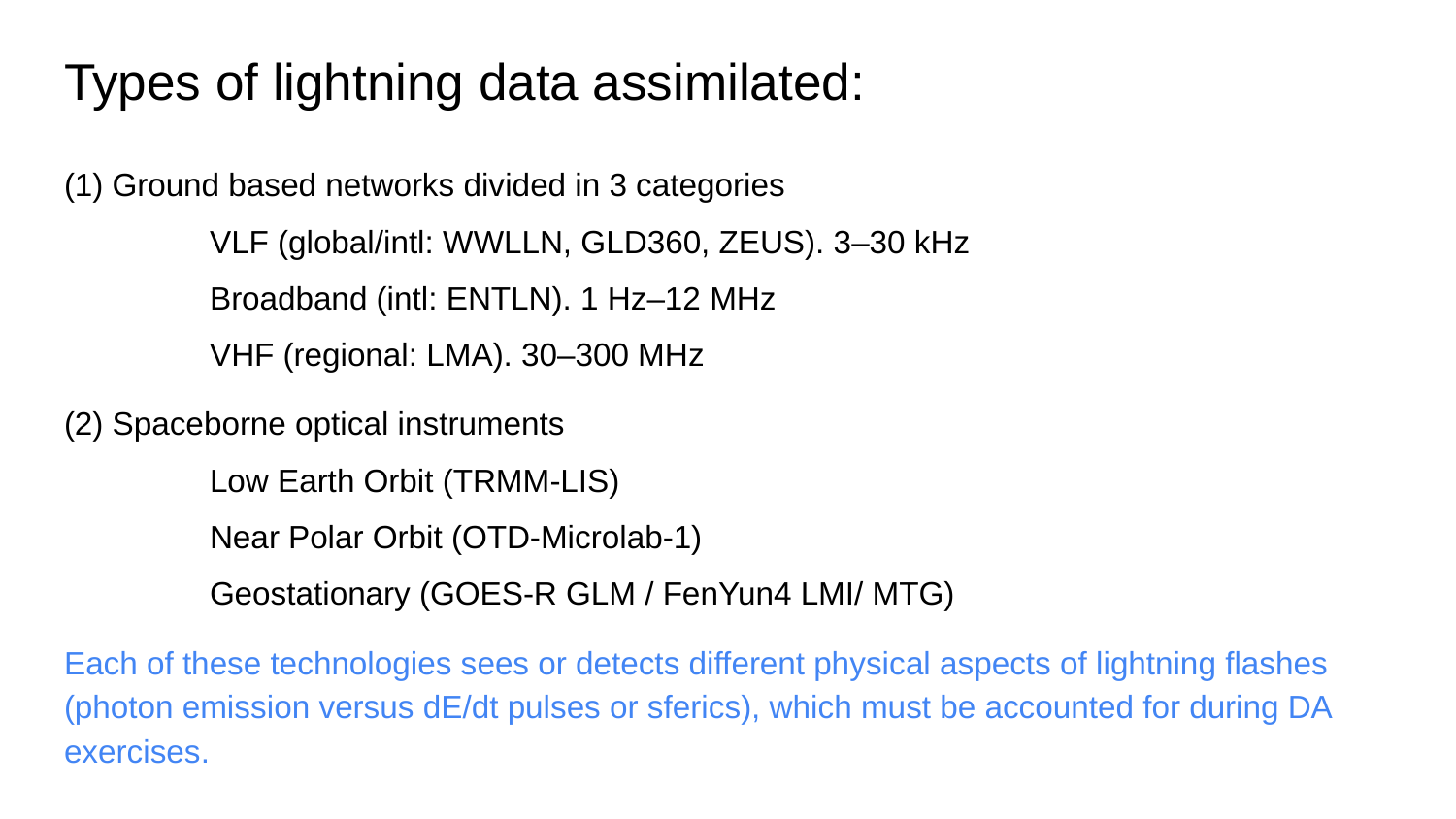

# Types of lightning data assimilated:
(1) Ground based networks divided in 3 categories
	VLF (global/intl: WWLLN, GLD360, ZEUS). 3–30 kHz
	Broadband (intl: ENTLN). 1 Hz–12 MHz
	VHF (regional: LMA). 30–300 MHz
(2) Spaceborne optical instruments
	Low Earth Orbit (TRMM-LIS)
	Near Polar Orbit (OTD-Microlab-1)
	Geostationary (GOES-R GLM / FenYun4 LMI/ MTG)
Each of these technologies sees or detects different physical aspects of lightning flashes (photon emission versus dE/dt pulses or sferics), which must be accounted for during DA exercises.